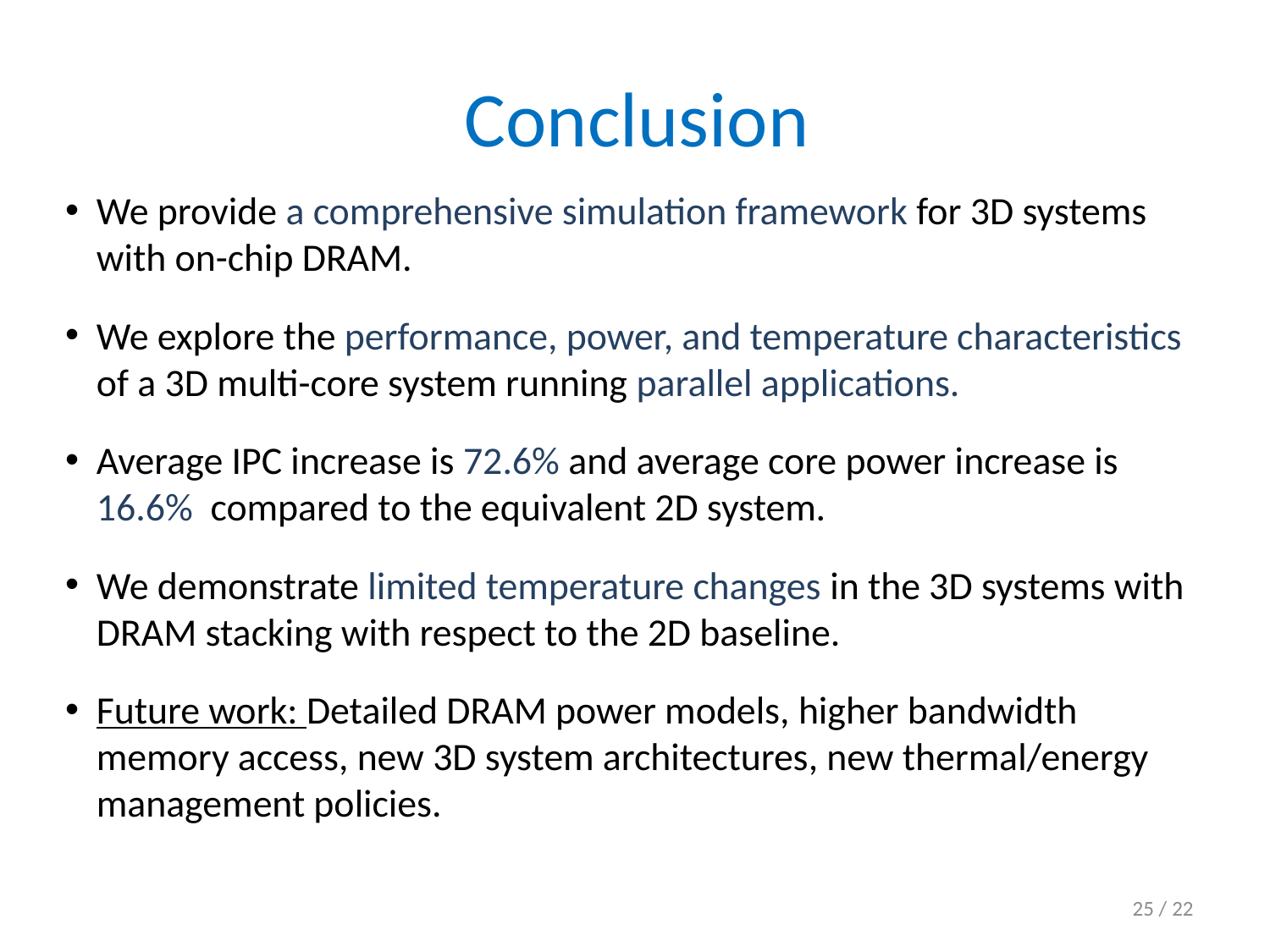

Conclusion
We provide a comprehensive simulation framework for 3D systems with on-chip DRAM.
We explore the performance, power, and temperature characteristics of a 3D multi-core system running parallel applications.
Average IPC increase is 72.6% and average core power increase is 16.6%  compared to the equivalent 2D system.
We demonstrate limited temperature changes in the 3D systems with DRAM stacking with respect to the 2D baseline.
Future work: Detailed DRAM power models, higher bandwidth memory access, new 3D system architectures, new thermal/energy management policies.
25